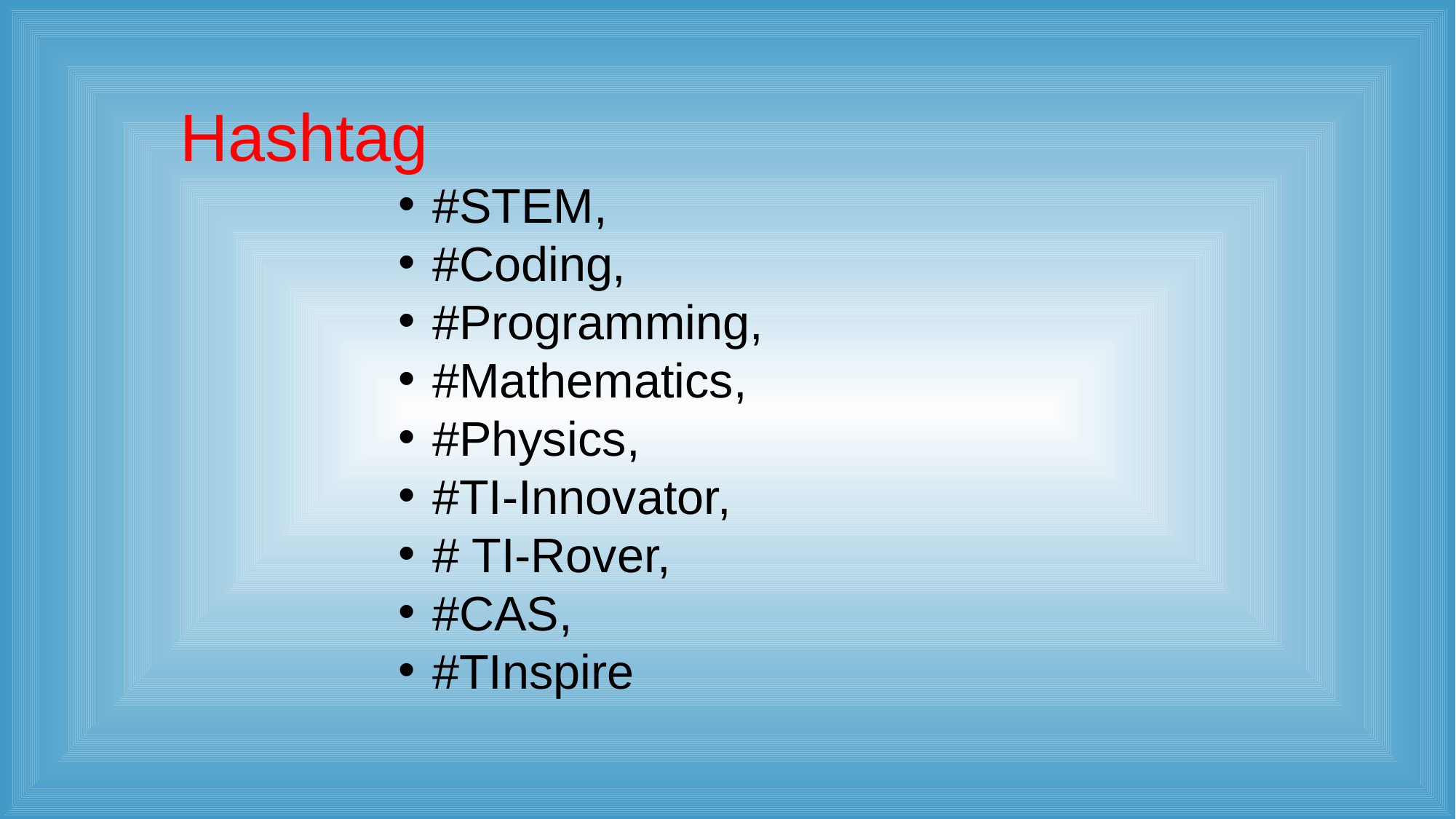

Hashtag
#STEM,
#Coding,
#Programming,
#Mathematics,
#Physics,
#TI-Innovator,
# TI-Rover,
#CAS,
#TInspire